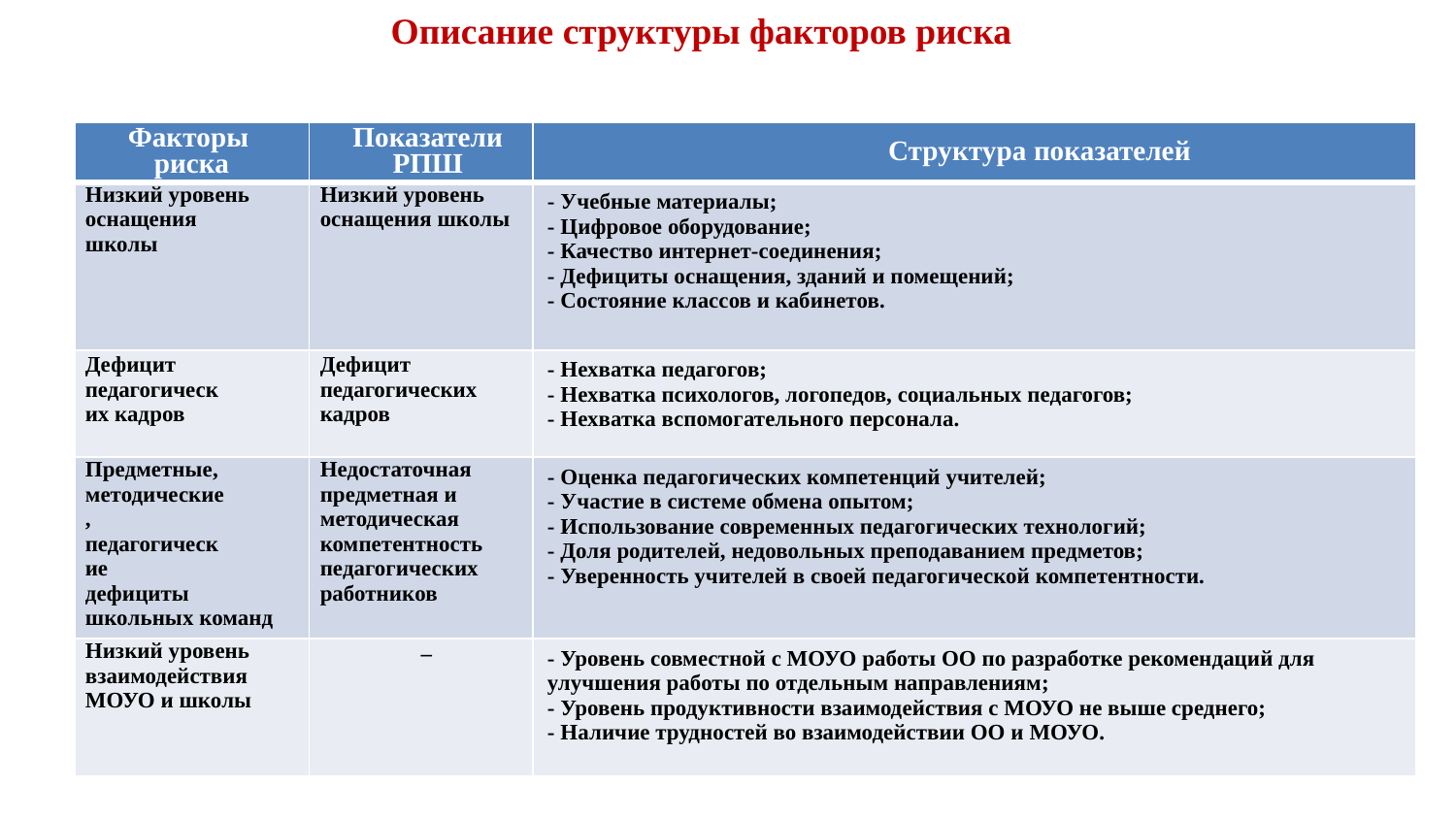

Описание структуры факторов риска
| Факторы риска | Показатели РПШ | Структура показателей |
| --- | --- | --- |
| Низкий уровень оснащения школы | Низкий уровень оснащения школы | - Учебные материалы; - Цифровое оборудование; - Качество интернет-соединения; - Дефициты оснащения, зданий и помещений; - Состояние классов и кабинетов. |
| Дефицит педагогических кадров | Дефицит педагогических кадров | - Нехватка педагогов; - Нехватка психологов, логопедов, социальных педагогов; - Нехватка вспомогательного персонала. |
| Предметные, методические, педагогические дефициты школьных команд | Недостаточная предметная и методическая компетентность педагогических работников | - Оценка педагогических компетенций учителей; - Участие в системе обмена опытом; - Использование современных педагогических технологий; - Доля родителей, недовольных преподаванием предметов; - Уверенность учителей в своей педагогической компетентности. |
| Низкий уровень взаимодействия МОУО и школы | – | - Уровень совместной с МОУО работы ОО по разработке рекомендаций для улучшения работы по отдельным направлениям; - Уровень продуктивности взаимодействия с МОУО не выше среднего; - Наличие трудностей во взаимодействии ОО и МОУО. |